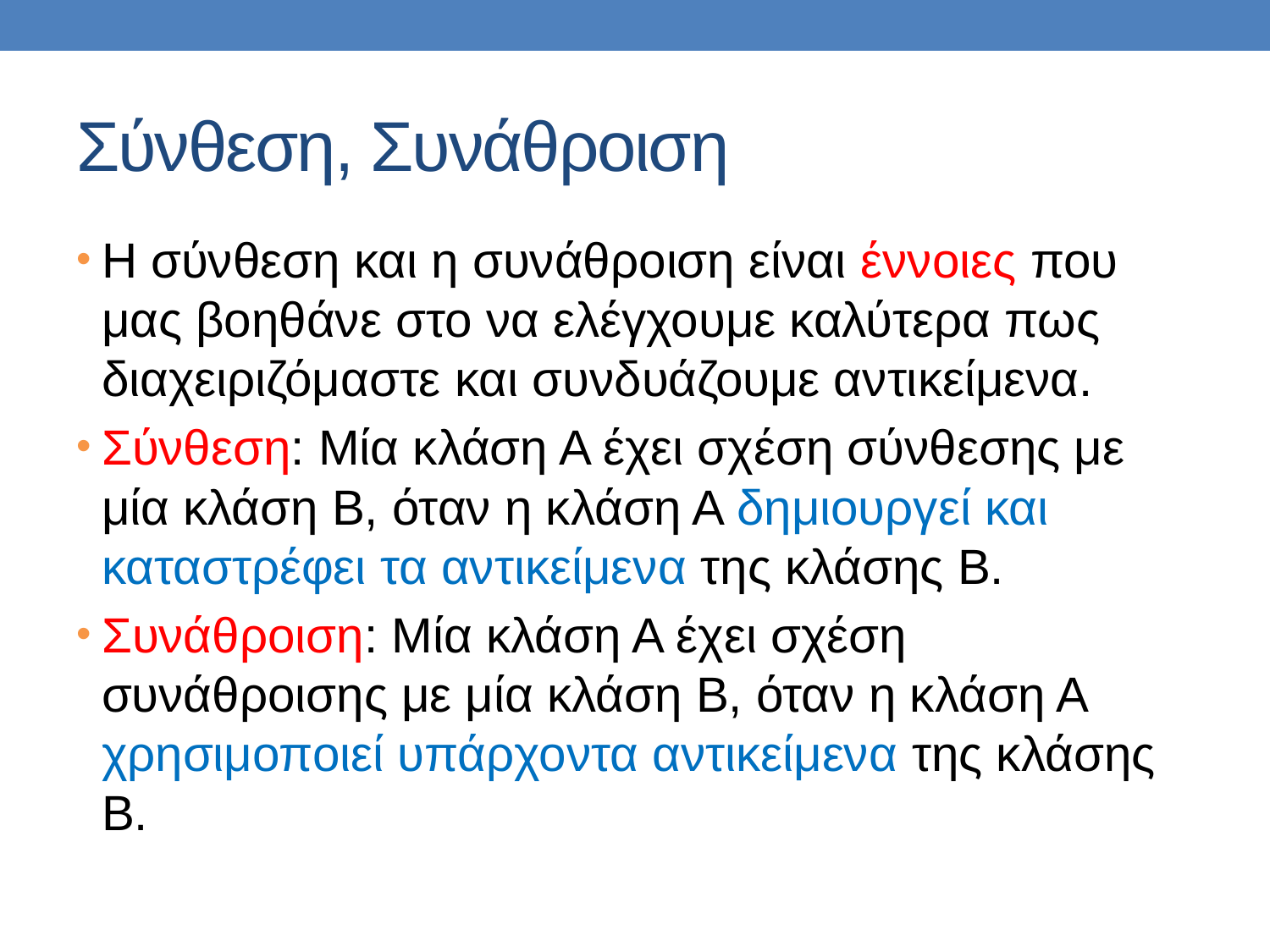

# Σύνθεση, Συνάθροιση
Η σύνθεση και η συνάθροιση είναι έννοιες που μας βοηθάνε στο να ελέγχουμε καλύτερα πως διαχειριζόμαστε και συνδυάζουμε αντικείμενα.
Σύνθεση: Μία κλάση Α έχει σχέση σύνθεσης με μία κλάση Β, όταν η κλάση Α δημιουργεί και καταστρέφει τα αντικείμενα της κλάσης Β.
Συνάθροιση: Μία κλάση Α έχει σχέση συνάθροισης με μία κλάση Β, όταν η κλάση Α χρησιμοποιεί υπάρχοντα αντικείμενα της κλάσης Β.